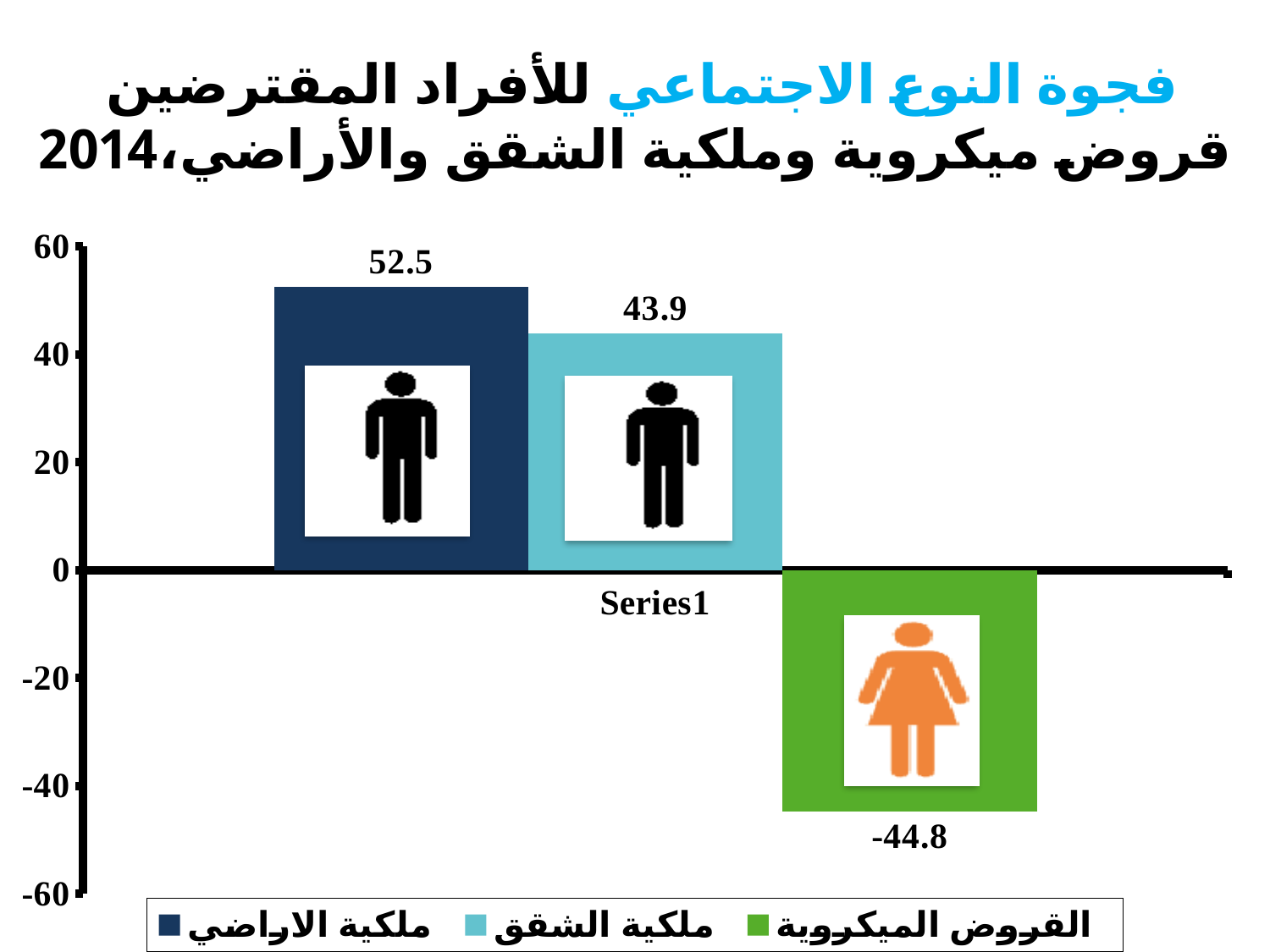

# فجوة النوع الاجتماعي للأفراد المقترضين قروض ميكروية وملكية الشقق والأراضي،2014

### Chart

| Category | ملكية الاراضي  | ملكية الشقق  | القروض الميكروية   |
|---|---|---|---|
|  | 52.5 | 43.9 | -44.8 |